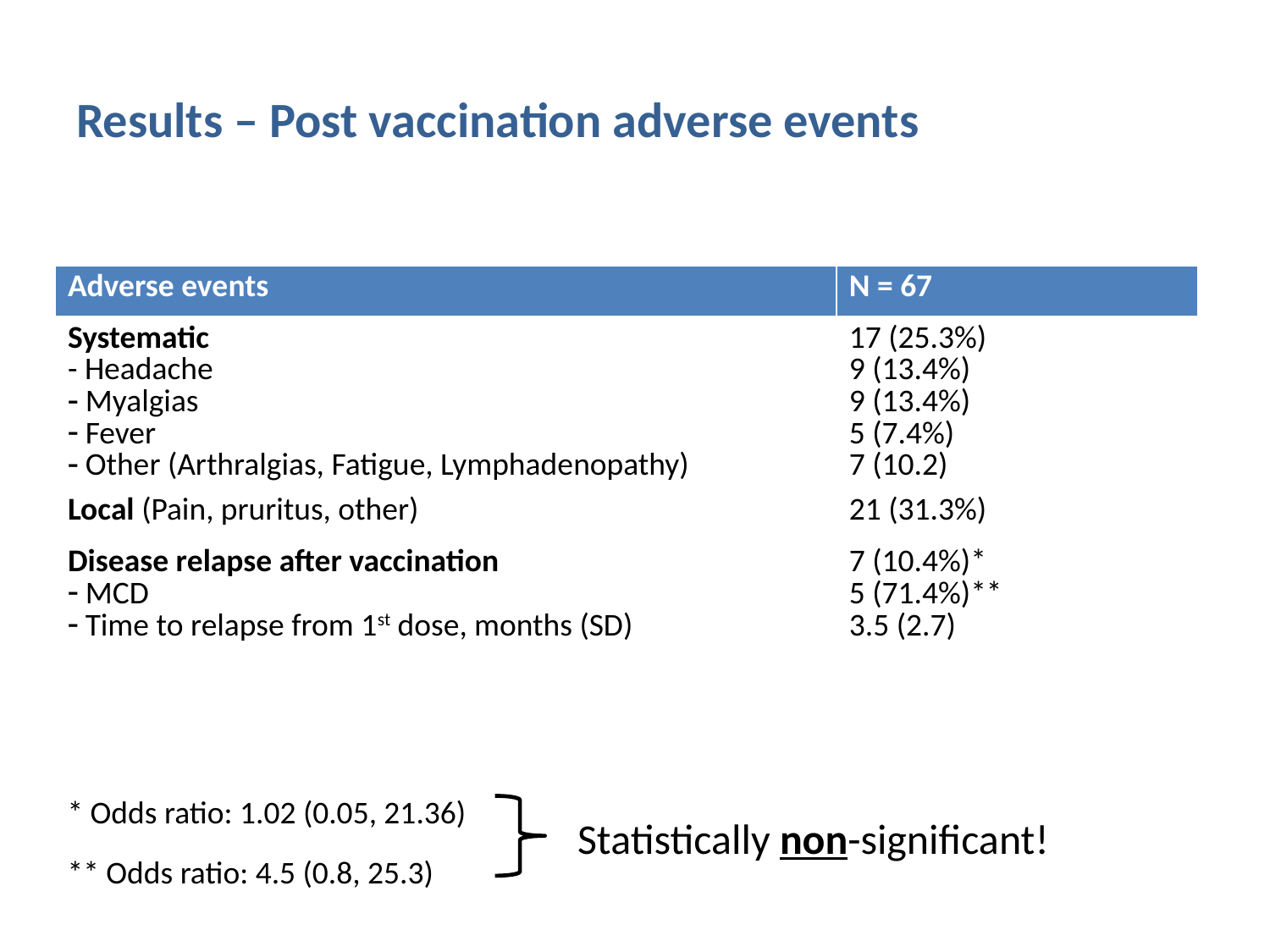

# Results – Post vaccination adverse events
| Adverse events | N = 67 |
| --- | --- |
| Systematic - Headache Myalgias Fever Other (Arthralgias, Fatigue, Lymphadenopathy) | 17 (25.3%) 9 (13.4%) 9 (13.4%) 5 (7.4%) 7 (10.2) |
| Local (Pain, pruritus, other) | 21 (31.3%) |
| Disease relapse after vaccination MCD Time to relapse from 1st dose, months (SD) | 7 (10.4%)\* 5 (71.4%)\*\* 3.5 (2.7) |

* Odds ratio: 1.02 (0.05, 21.36)

Statistically non-significant!
** Odds ratio: 4.5 (0.8, 25.3)